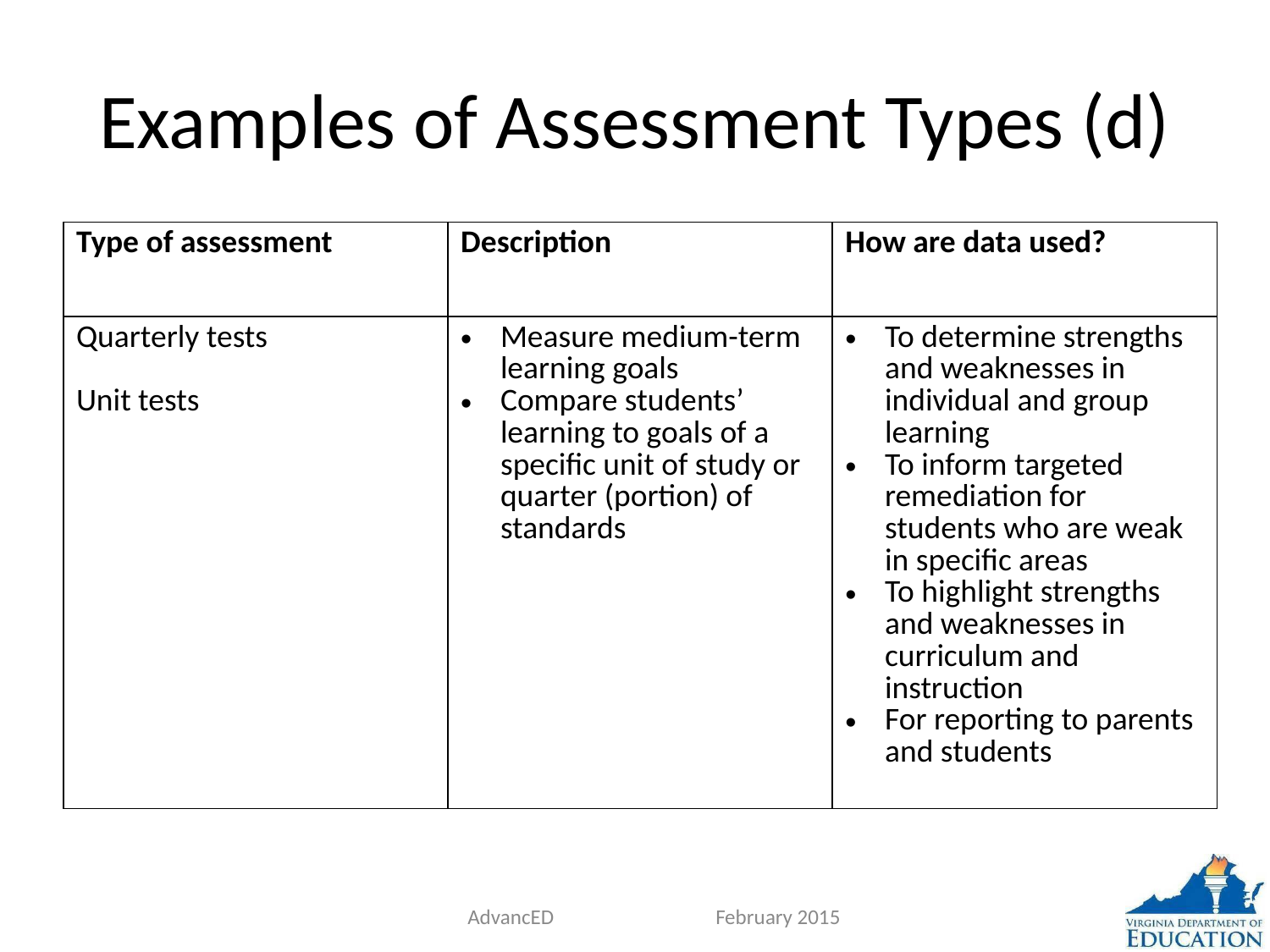

# Examples of Assessment Types (d)
| Type of assessment | Description | How are data used? |
| --- | --- | --- |
| Quarterly tests Unit tests | Measure medium-term learning goals Compare students’ learning to goals of a specific unit of study or quarter (portion) of standards | To determine strengths and weaknesses in individual and group learning To inform targeted remediation for students who are weak in specific areas To highlight strengths and weaknesses in curriculum and instruction For reporting to parents and students |